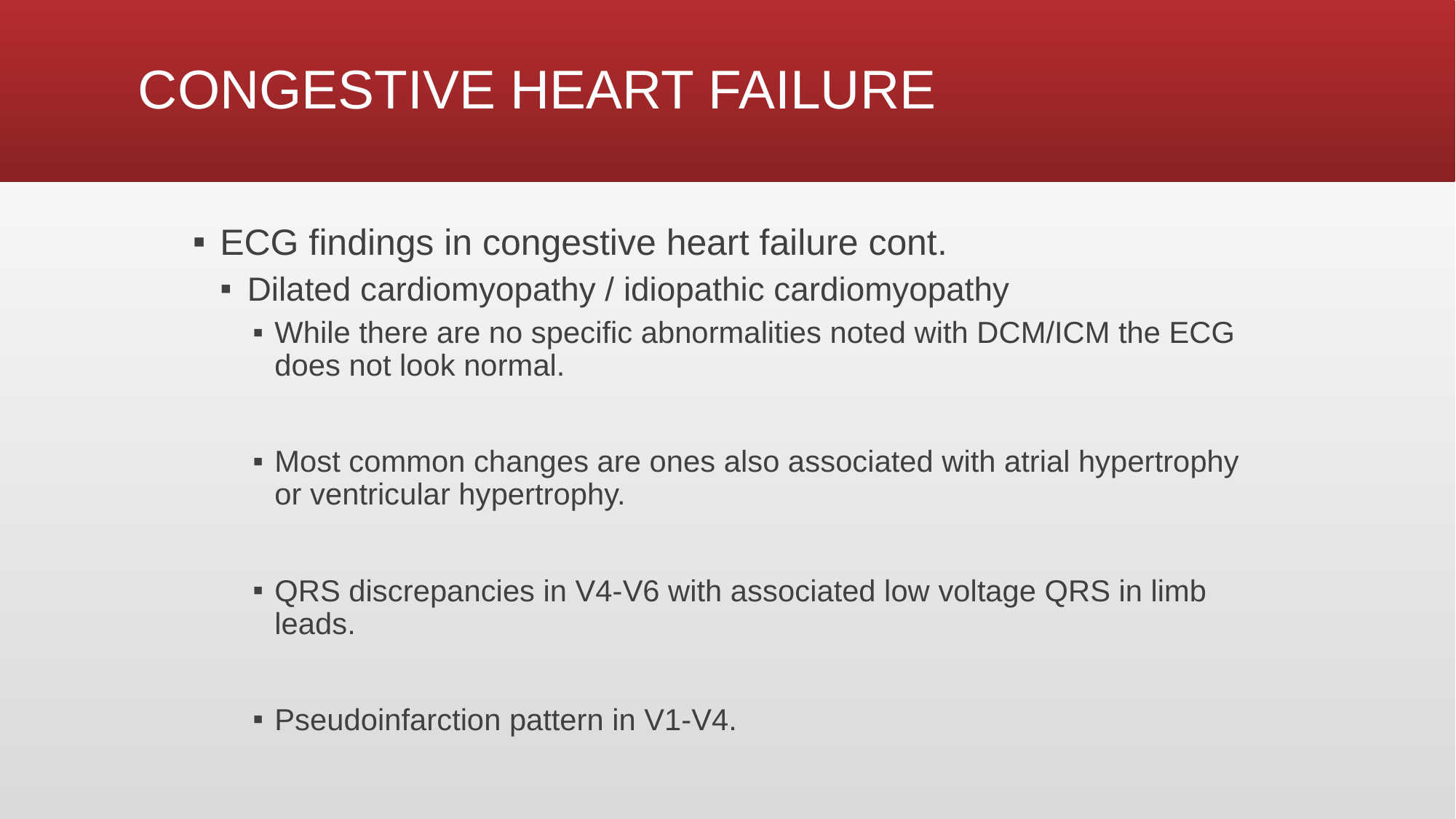

# CONGESTIVE HEART FAILURE
ECG findings in congestive heart failure cont.
Dilated cardiomyopathy / idiopathic cardiomyopathy
While there are no specific abnormalities noted with DCM/ICM the ECG does not look normal.

Most common changes are ones also associated with atrial hypertrophy or ventricular hypertrophy.

QRS discrepancies in V4-V6 with associated low voltage QRS in limb leads.

Pseudoinfarction pattern in V1-V4.